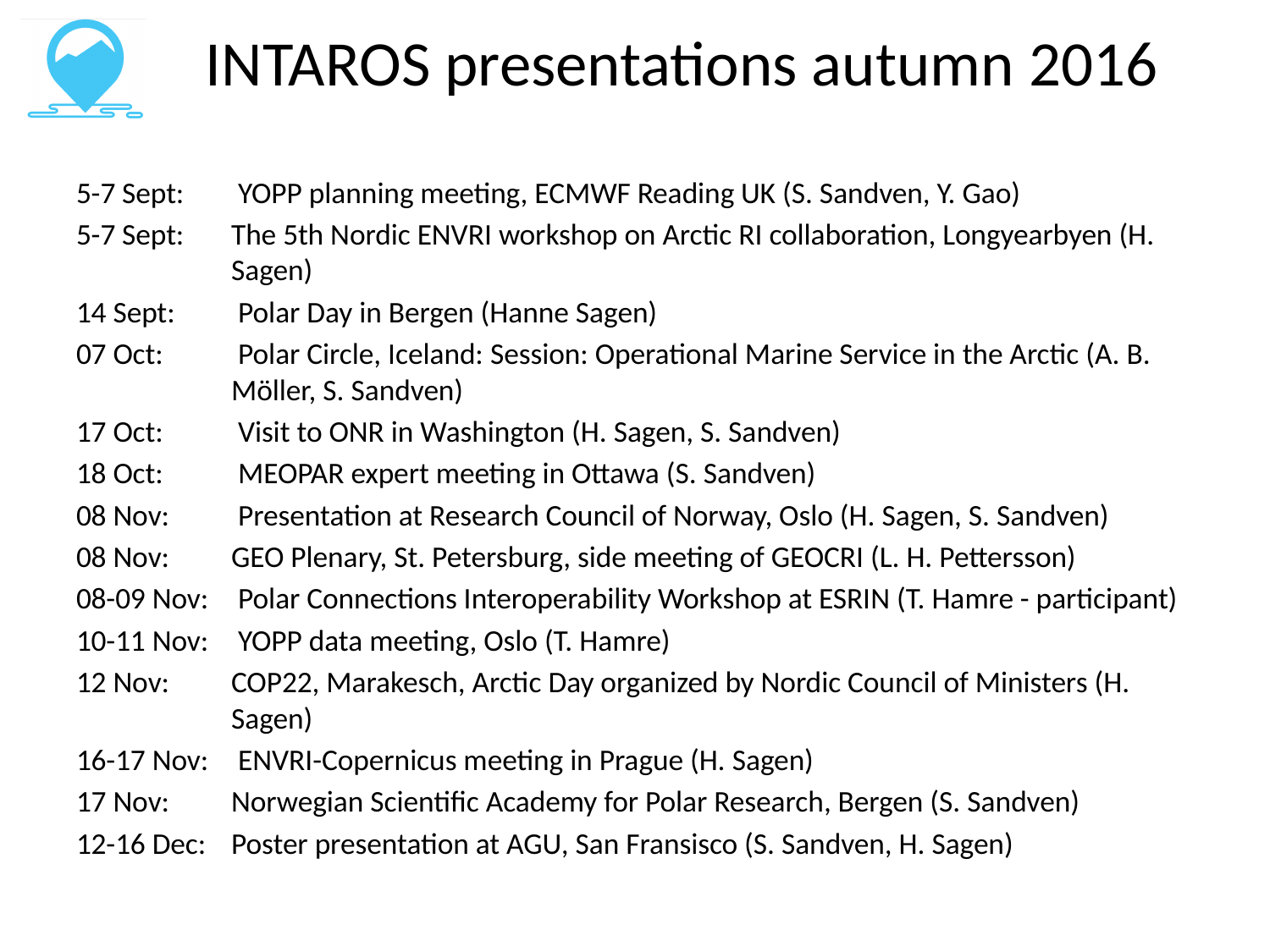

# INTAROS presentations autumn 2016
5-7 Sept:	 YOPP planning meeting, ECMWF Reading UK (S. Sandven, Y. Gao)
5-7 Sept: 	The 5th Nordic ENVRI workshop on Arctic RI collaboration, Longyearbyen (H. Sagen)
14 Sept:	 Polar Day in Bergen (Hanne Sagen)
07 Oct:	 Polar Circle, Iceland: Session: Operational Marine Service in the Arctic (A. B. Möller, S. Sandven)
17 Oct:	 Visit to ONR in Washington (H. Sagen, S. Sandven)
18 Oct:	 MEOPAR expert meeting in Ottawa (S. Sandven)
08 Nov:	 Presentation at Research Council of Norway, Oslo (H. Sagen, S. Sandven)
08 Nov: 	GEO Plenary, St. Petersburg, side meeting of GEOCRI (L. H. Pettersson)
08-09 Nov:	 Polar Connections Interoperability Workshop at ESRIN (T. Hamre - participant)
10-11 Nov:	 YOPP data meeting, Oslo (T. Hamre)
12 Nov: 	COP22, Marakesch, Arctic Day organized by Nordic Council of Ministers (H. Sagen)
16-17 Nov:	 ENVRI-Copernicus meeting in Prague (H. Sagen)
17 Nov: 	Norwegian Scientific Academy for Polar Research, Bergen (S. Sandven)
12-16 Dec: 	Poster presentation at AGU, San Fransisco (S. Sandven, H. Sagen)